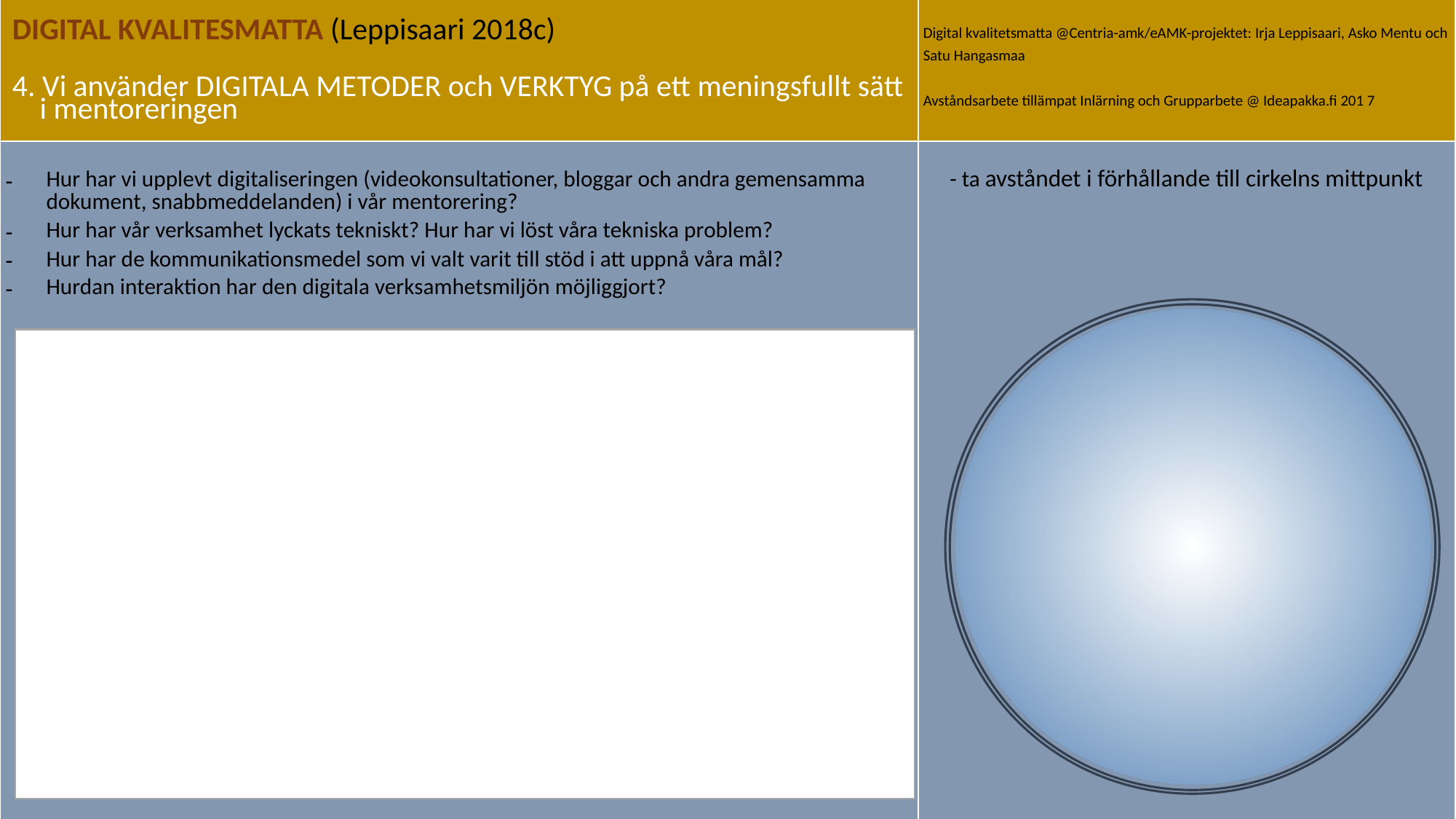

| DIGITAL KVALITESMATTA (Leppisaari 2018c) 4. Vi använder DIGITALA METODER och VERKTYG på ett meningsfullt sätt i mentoreringen | Digital kvalitetsmatta @Centria-amk/eAMK-projektet: Irja Leppisaari, Asko Mentu och Satu Hangasmaa Avståndsarbete tillämpat Inlärning och Grupparbete @ Ideapakka.fi 201 7 |
| --- | --- |
| Hur har vi upplevt digitaliseringen (videokonsultationer, bloggar och andra gemensamma dokument, snabbmeddelanden) i vår mentorering? Hur har vår verksamhet lyckats tekniskt? Hur har vi löst våra tekniska problem? Hur har de kommunikationsmedel som vi valt varit till stöd i att uppnå våra mål? Hurdan interaktion har den digitala verksamhetsmiljön möjliggjort? | - ta avståndet i förhållande till cirkelns mittpunkt |
# Utvärderingsmatta